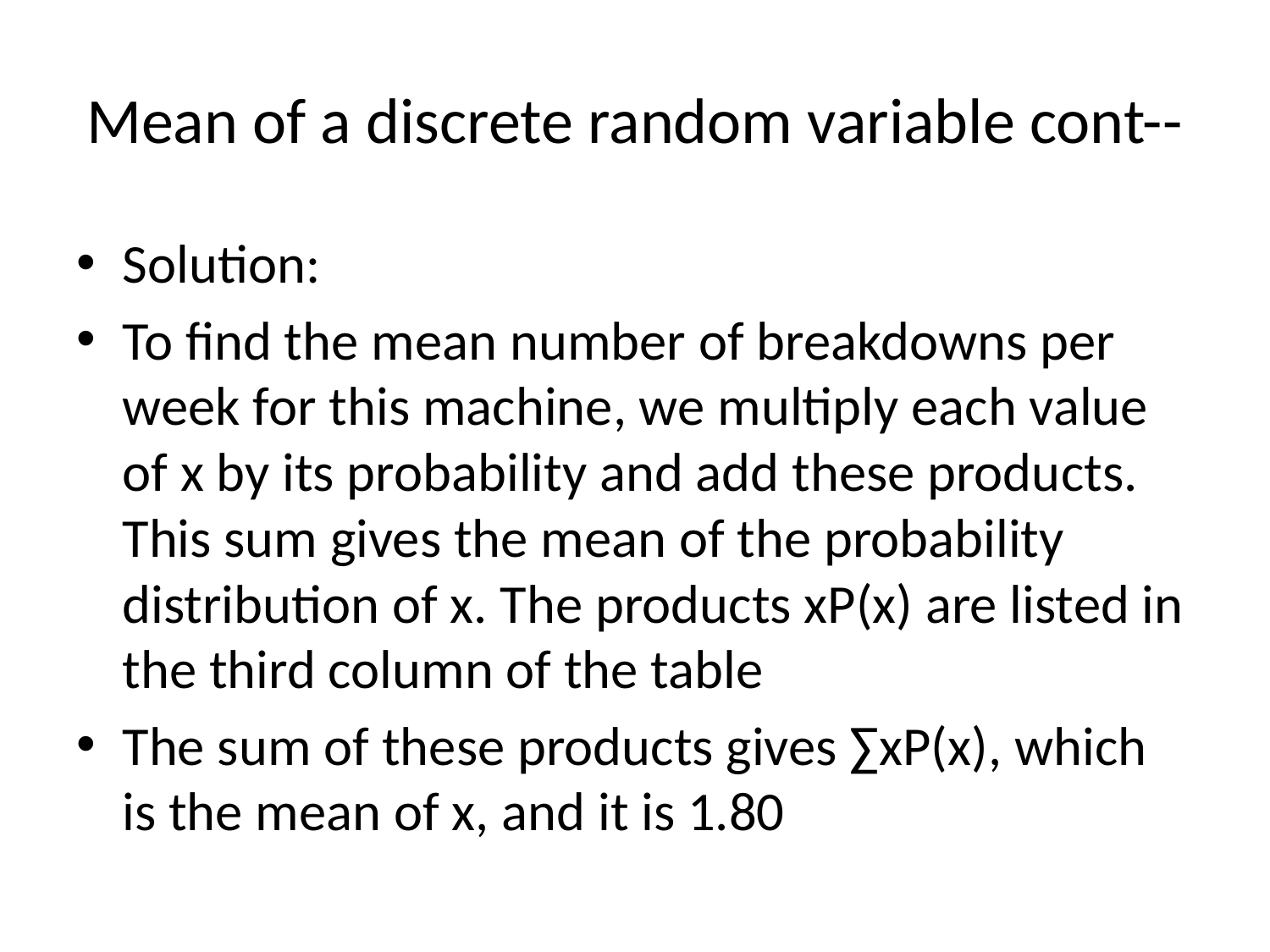

# Mean of a discrete random variable cont--
Solution:
To find the mean number of breakdowns per week for this machine, we multiply each value of x by its probability and add these products. This sum gives the mean of the probability distribution of x. The products xP(x) are listed in the third column of the table
The sum of these products gives ∑xP(x), which is the mean of x, and it is 1.80